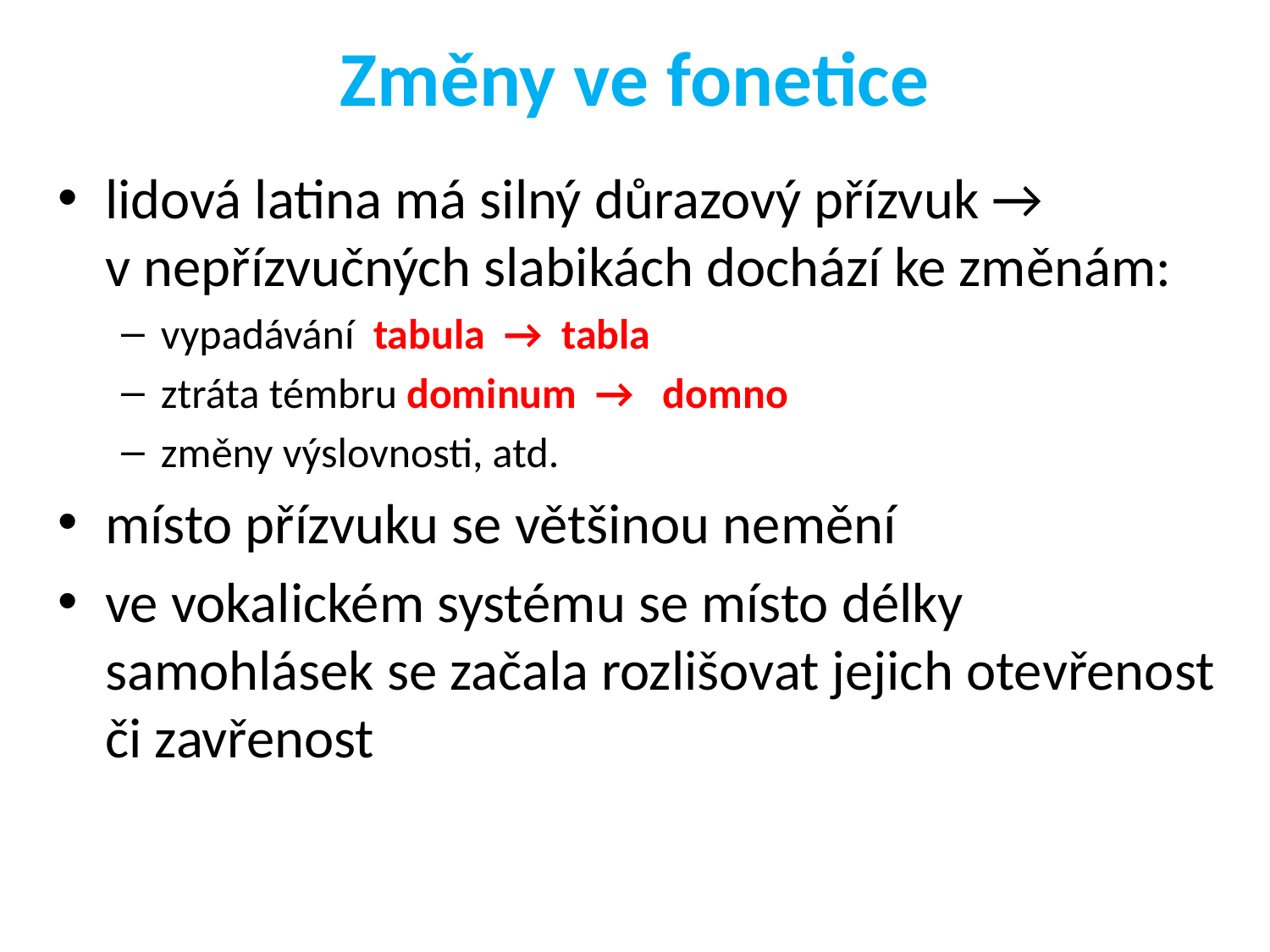

# Změny ve fonetice
lidová latina má silný důrazový přízvuk → v nepřízvučných slabikách dochází ke změnám:
vypadávání  tabula  →  tabla
ztráta témbru dominum  →   domno
změny výslovnosti, atd.
místo přízvuku se většinou nemění
ve vokalickém systému se místo délky samohlásek se začala rozlišovat jejich otevřenost či zavřenost